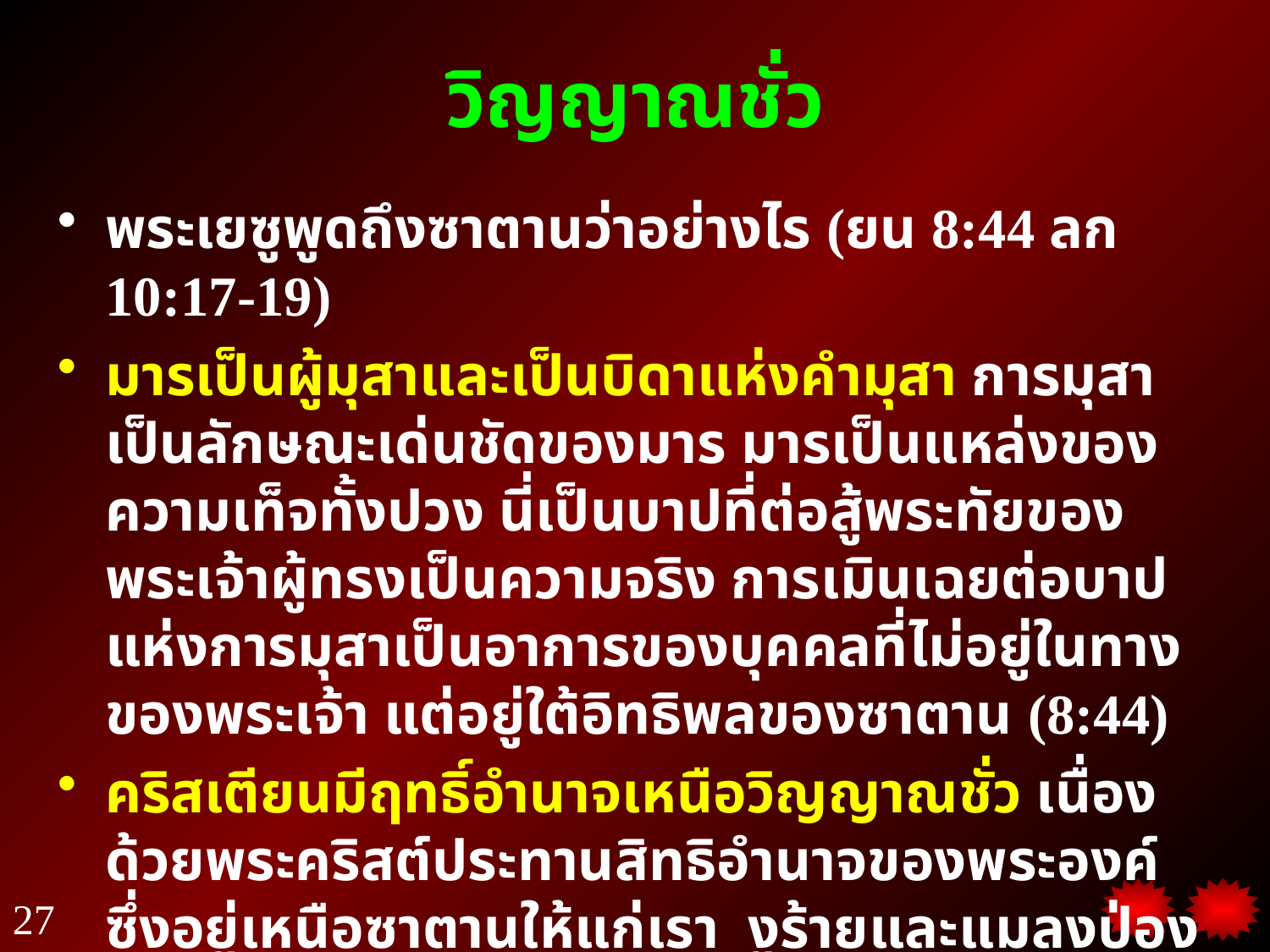

# วิญญาณชั่ว
พระเยซูพูดถึงซาตานว่าอย่างไร (ยน 8:44 ลก 10:17-19)
มารเป็นผู้มุสาและเป็นบิดาแห่งคำมุสา การมุสาเป็นลักษณะเด่นชัดของมาร มารเป็นแหล่งของความเท็จทั้งปวง นี่เป็นบาปที่ต่อสู้พระทัยของพระเจ้าผู้ทรงเป็นความจริง การเมินเฉยต่อบาปแห่งการมุสาเป็นอาการของบุคคลที่ไม่อยู่ในทางของพระเจ้า แต่อยู่ใต้อิทธิพลของซาตาน (8:44)
คริสเตียนมีฤทธิ์อำนาจเหนือวิญญาณชั่ว เนื่องด้วยพระคริสต์ประทานสิทธิอำนาจของพระองค์ซึ่งอยู่เหนือซาตานให้แก่เรา  งูร้ายและแมลงป่องเป็นถ้อยคำที่ใช้แทนอำนาจซึ่งอันตรายที่สุดของความชั่วร้ายฝ่ายวิญญาณ(10:19)
27